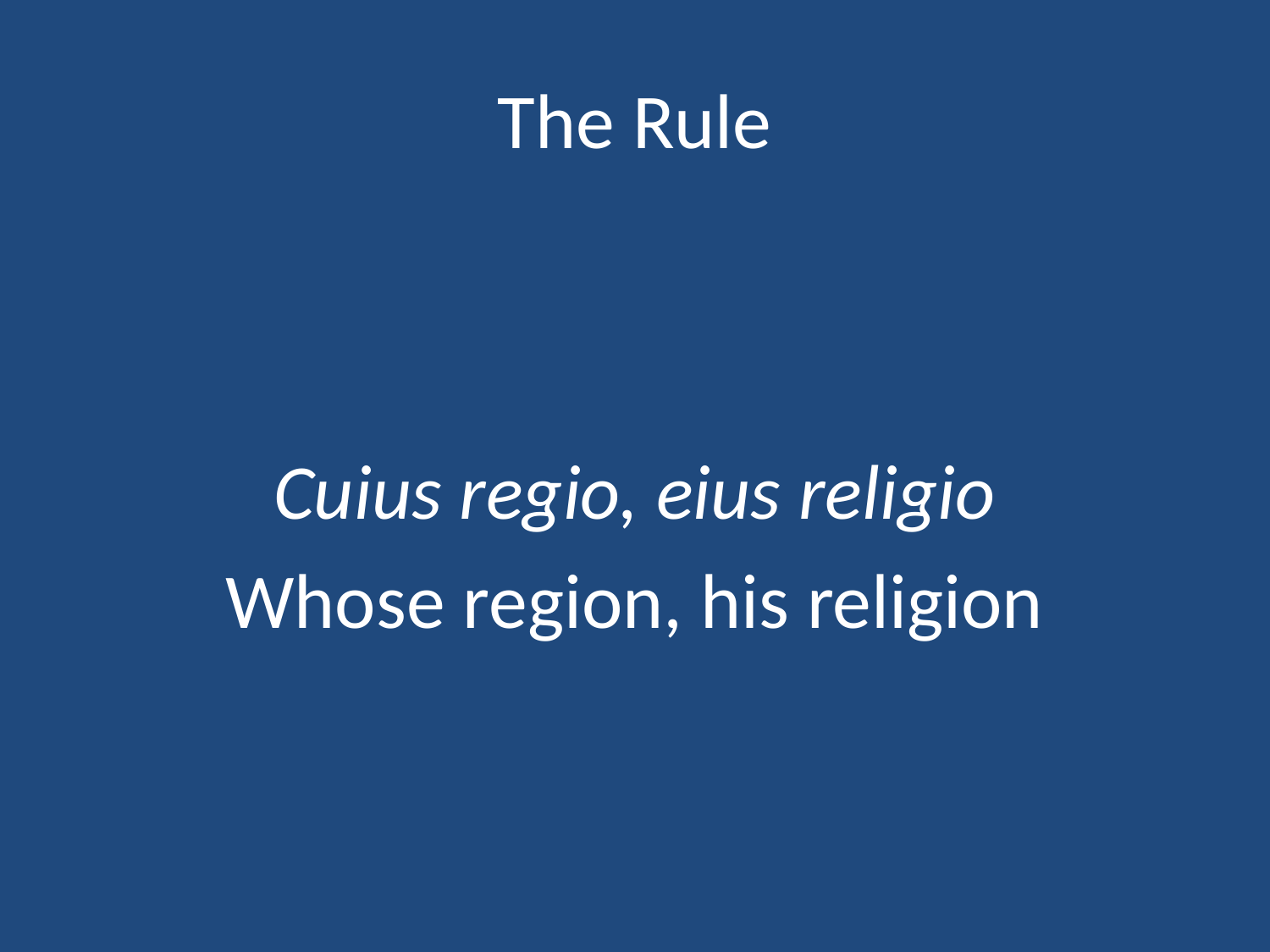

# The Rule
Cuius regio, eius religio
Whose region, his religion